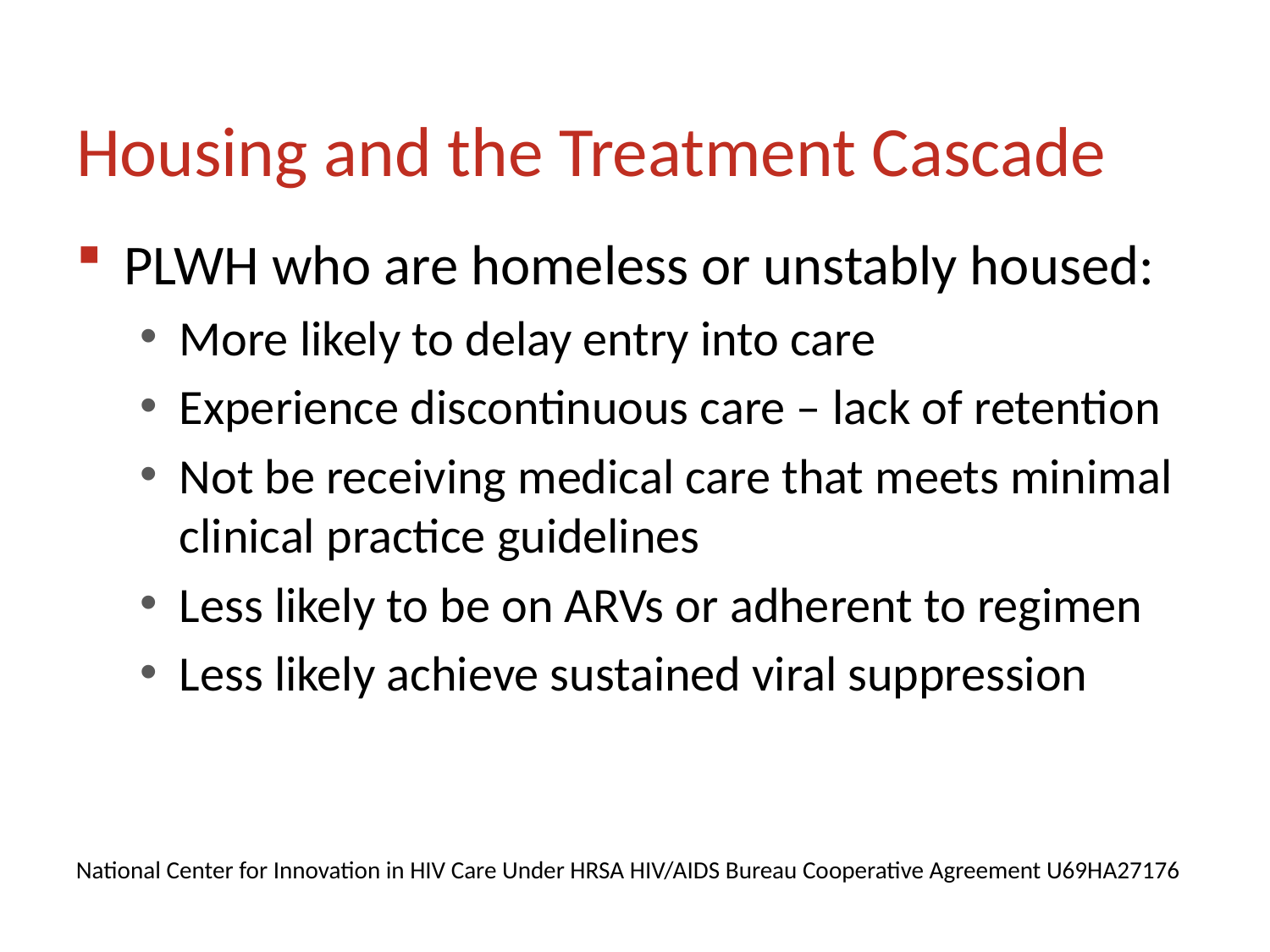

# Housing and the Treatment Cascade

PLWH who are homeless or unstably housed:
More likely to delay entry into care
Experience discontinuous care – lack of retention
Not be receiving medical care that meets minimal clinical practice guidelines
Less likely to be on ARVs or adherent to regimen
Less likely achieve sustained viral suppression